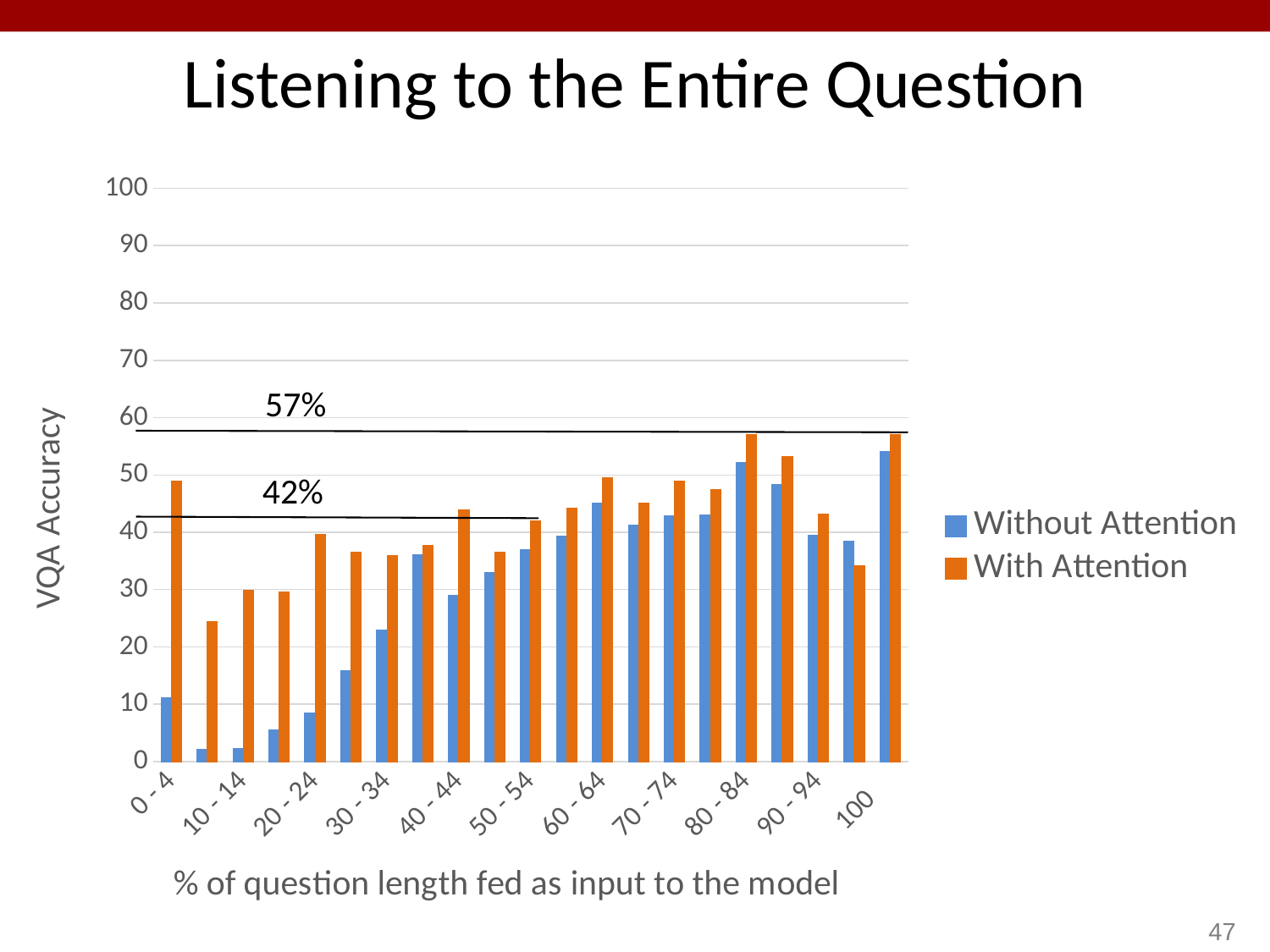

# Listening to the Entire Question

### Chart

| Category | Without Attention | With Attention |
|---|---|---|
| 0 - 4 | 11.11111111 | 48.88888889 |
| 5 - 9 | 2.172198906 | 24.4003561 |
| 10 - 14 | 2.35182603 | 29.92558008 |
| 15 - 19  | 5.551151329 | 29.64169296 |
| 20 - 24 | 8.424882066 | 39.68817462 |
| 25 - 29 | 15.91856466 | 36.59496142 |
| 30 - 34 | 23.01585244 | 35.89114412 |
| 35 - 39 | 36.08298822 | 37.76647501 |
| 40 - 44 | 28.95232649 | 43.98465424 |
| 45 - 49 | 33.04426559 | 36.47887324 |
| 50 - 54 | 37.03135551 | 42.02152021 |
| 55 - 59 | 39.36139369 | 44.18855757 |
| 60 - 64 | 45.06682563 | 49.550731 |
| 65 - 69 | 41.32624499 | 45.10674298 |
| 70 - 74 | 42.93035893 | 48.89117689 |
| 75 - 79 | 43.01009437 | 47.42935209 |
| 80 - 84 | 52.14221613 | 56.99707932 |
| 85 - 89 | 48.4161453 | 53.14777907 |
| 90 - 94 | 39.48388019 | 43.25041104 |
| 95 - 99 | 38.44444444 | 34.22222222 |
| 100     | 54.12576536 | 57.02045888 |
57%
42%
47